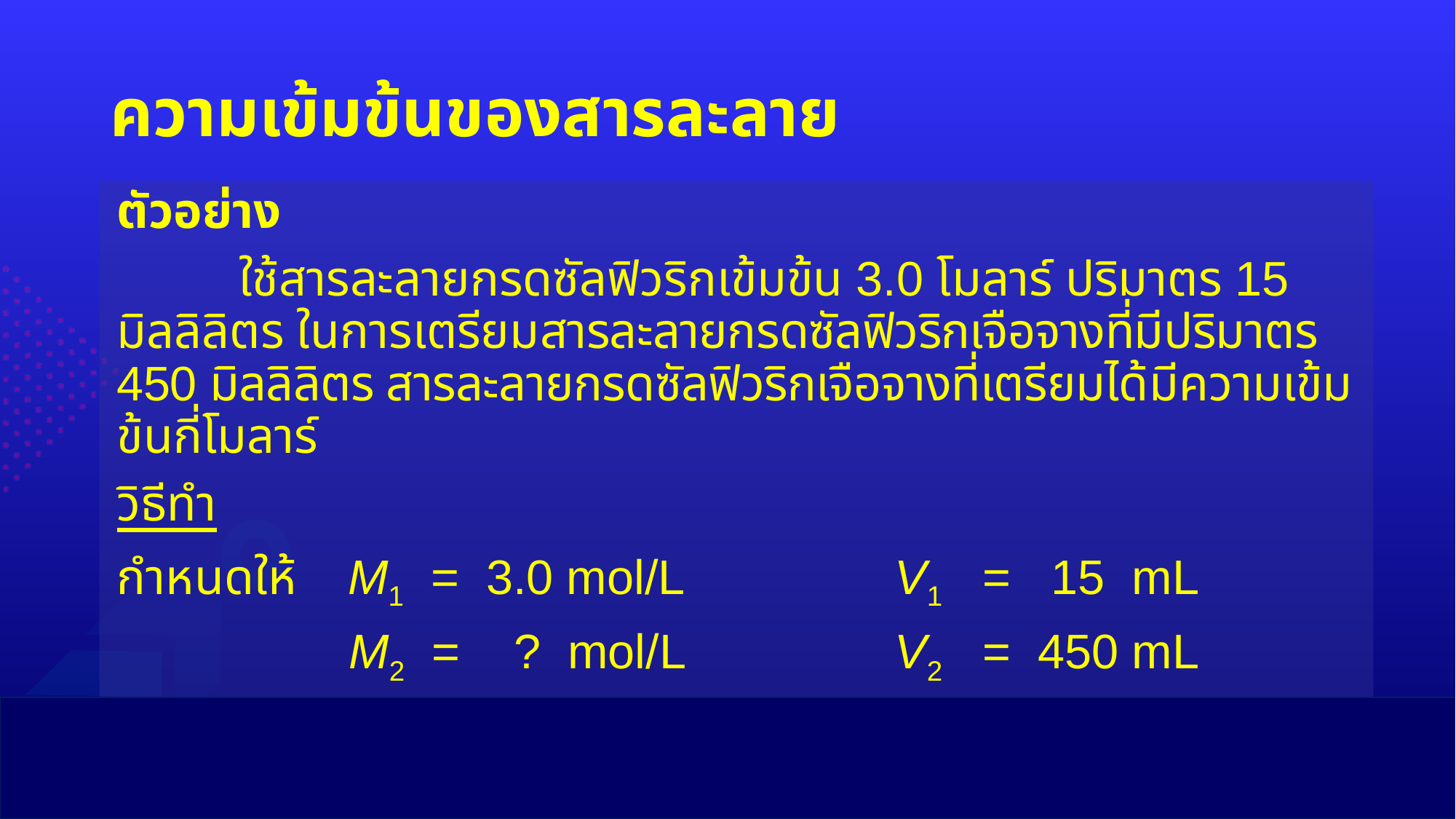

# ความเข้มข้นของสารละลาย
ตัวอย่าง
	 ใช้สารละลายกรดซัลฟิวริกเข้มข้น 3.0 โมลาร์ ปริมาตร 15 มิลลิลิตร ในการเตรียมสารละลายกรดซัลฟิวริกเจือจางที่มีปริมาตร 450 มิลลิลิตร สารละลายกรดซัลฟิวริกเจือจางที่เตรียมได้มีความเข้มข้นกี่โมลาร์
วิธีทำ
กำหนดให้	 M1  =  3.0 mol/L 		 V1   =   15  mL
		 M2  =    ?  mol/L 		 V2   =  450 mL

24